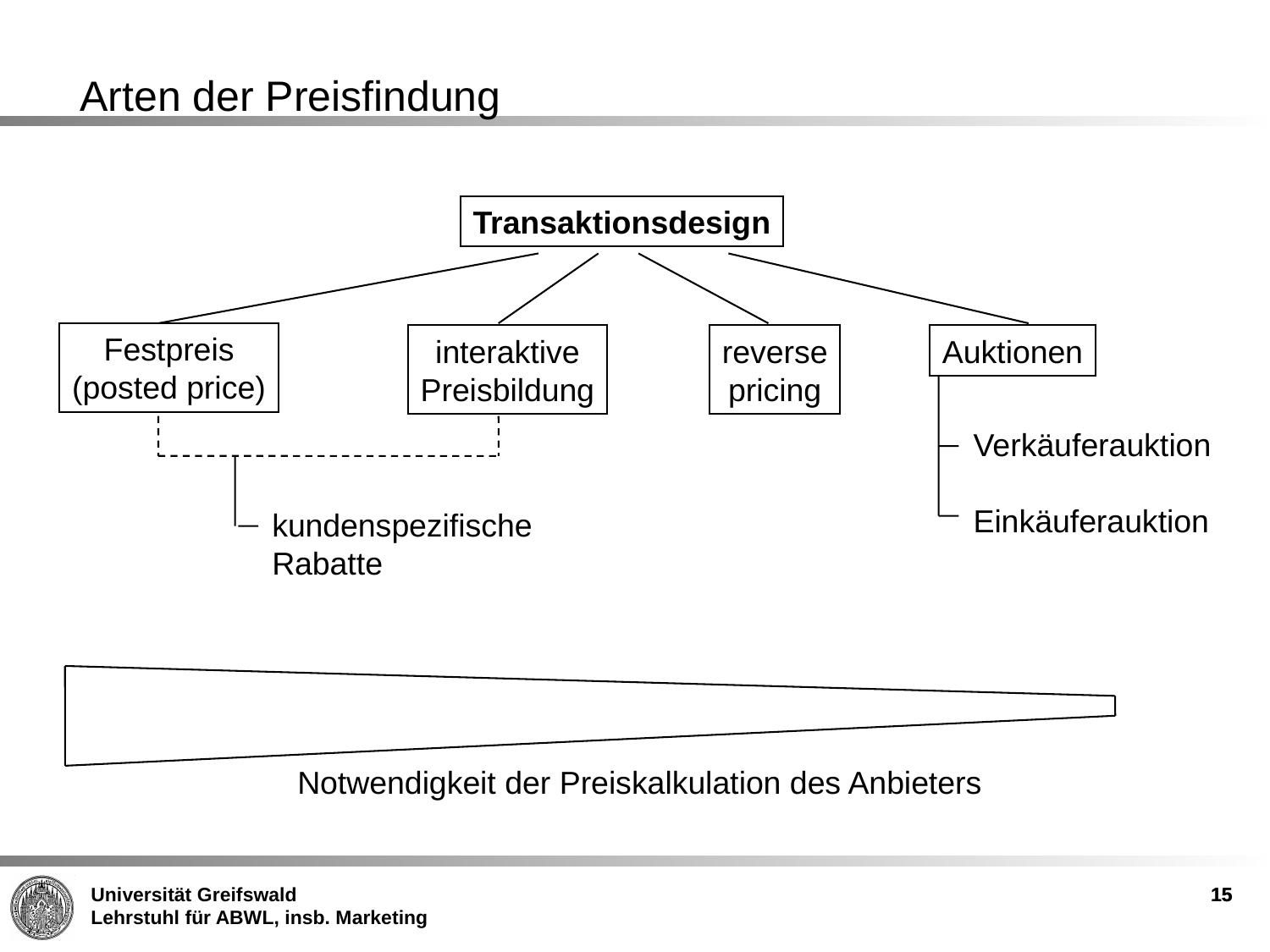

Arten der Preisfindung
Transaktionsdesign

Festpreis
(posted price)
interaktive
Preisbildung
reverse
pricing
Auktionen

Verkäuferauktion

Einkäuferauktion

kundenspezifische
Rabatte

Notwendigkeit der Preiskalkulation des Anbieters
15
15